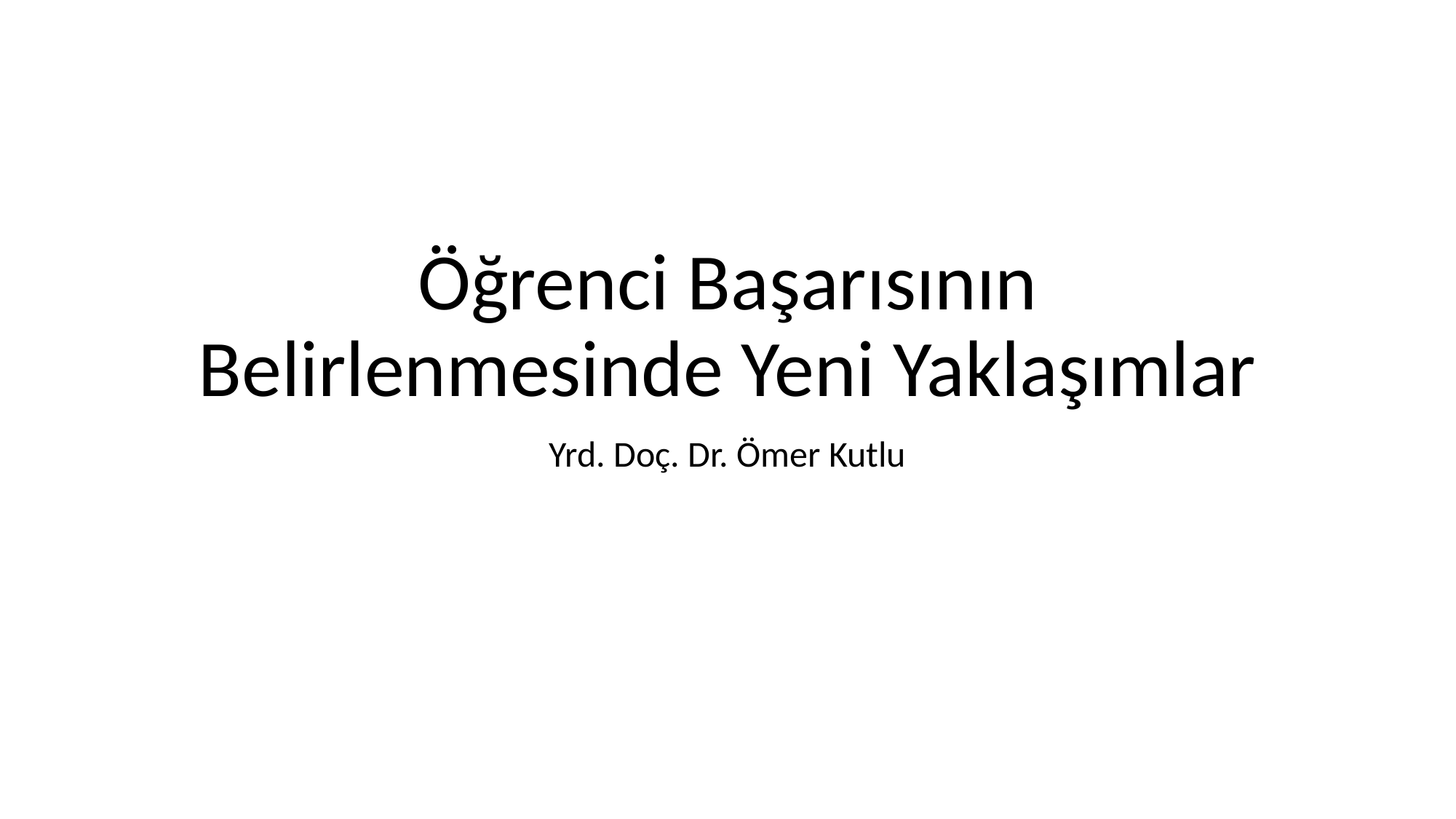

# Öğrenci Başarısının Belirlenmesinde Yeni Yaklaşımlar
Yrd. Doç. Dr. Ömer Kutlu